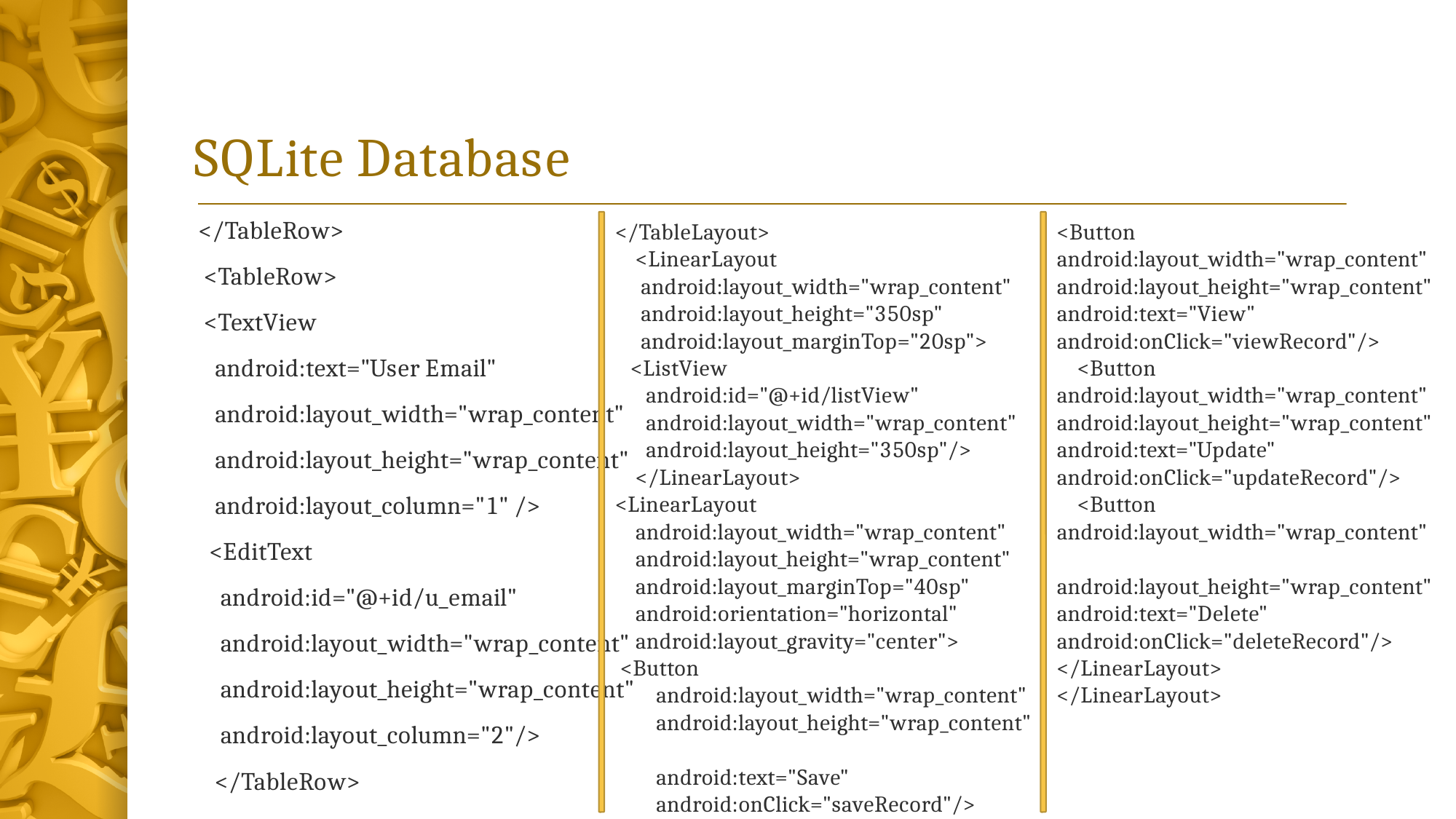

# SQLite Database

 </TableRow>
  <TableRow>
  <TextView
    android:text="User Email"
    android:layout_width="wrap_content"
    android:layout_height="wrap_content"
    android:layout_column="1" />
   <EditText
     android:id="@+id/u_email"
     android:layout_width="wrap_content"
     android:layout_height="wrap_content"
     android:layout_column="2"/>
    </TableRow>

</TableLayout>
    <LinearLayout
     android:layout_width="wrap_content"
     android:layout_height="350sp"
     android:layout_marginTop="20sp">
   <ListView
      android:id="@+id/listView"
      android:layout_width="wrap_content"
      android:layout_height="350sp"/>
    </LinearLayout>
<LinearLayout
    android:layout_width="wrap_content"
    android:layout_height="wrap_content"
    android:layout_marginTop="40sp"
    android:orientation="horizontal"
    android:layout_gravity="center">
 <Button
        android:layout_width="wrap_content"
        android:layout_height="wrap_content"
        android:text="Save"
        android:onClick="saveRecord"/>
<Button       android:layout_width="wrap_content"  android:layout_height="wrap_content"
android:text="View"
android:onClick="viewRecord"/>
    <Button          android:layout_width="wrap_content"  android:layout_height="wrap_content"
android:text="Update"          android:onClick="updateRecord"/>
    <Button
android:layout_width="wrap_content"         android:layout_height="wrap_content"
android:text="Delete"          android:onClick="deleteRecord"/>
</LinearLayout>
</LinearLayout>